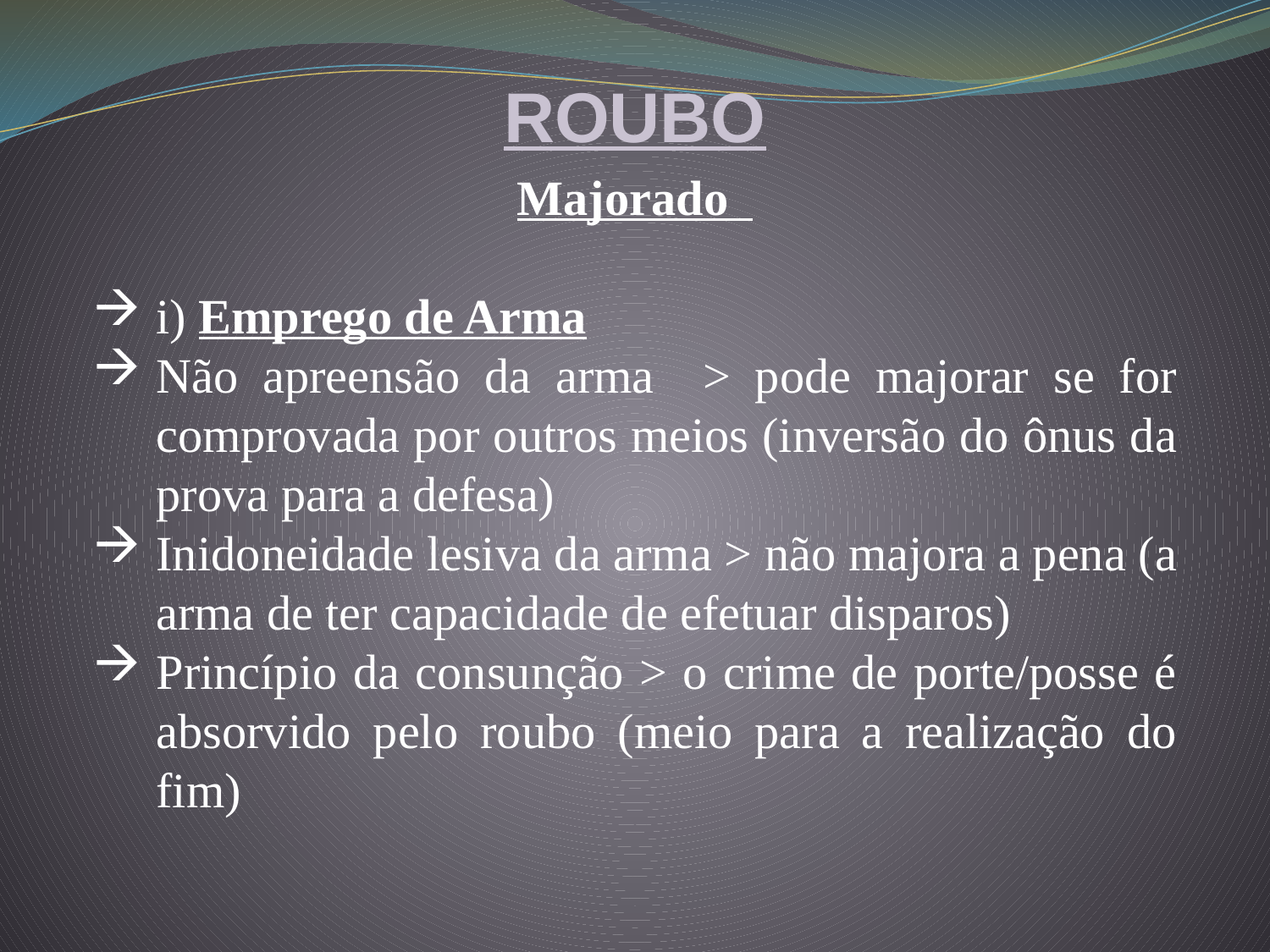

ROUBO
Majorado

i) Emprego de Arma
Não apreensão da arma  > pode majorar se for comprovada por outros meios (inversão do ônus da prova para a defesa)
Inidoneidade lesiva da arma > não majora a pena (a arma de ter capacidade de efetuar disparos)
Princípio da consunção > o crime de porte/posse é absorvido pelo roubo (meio para a realização do fim)